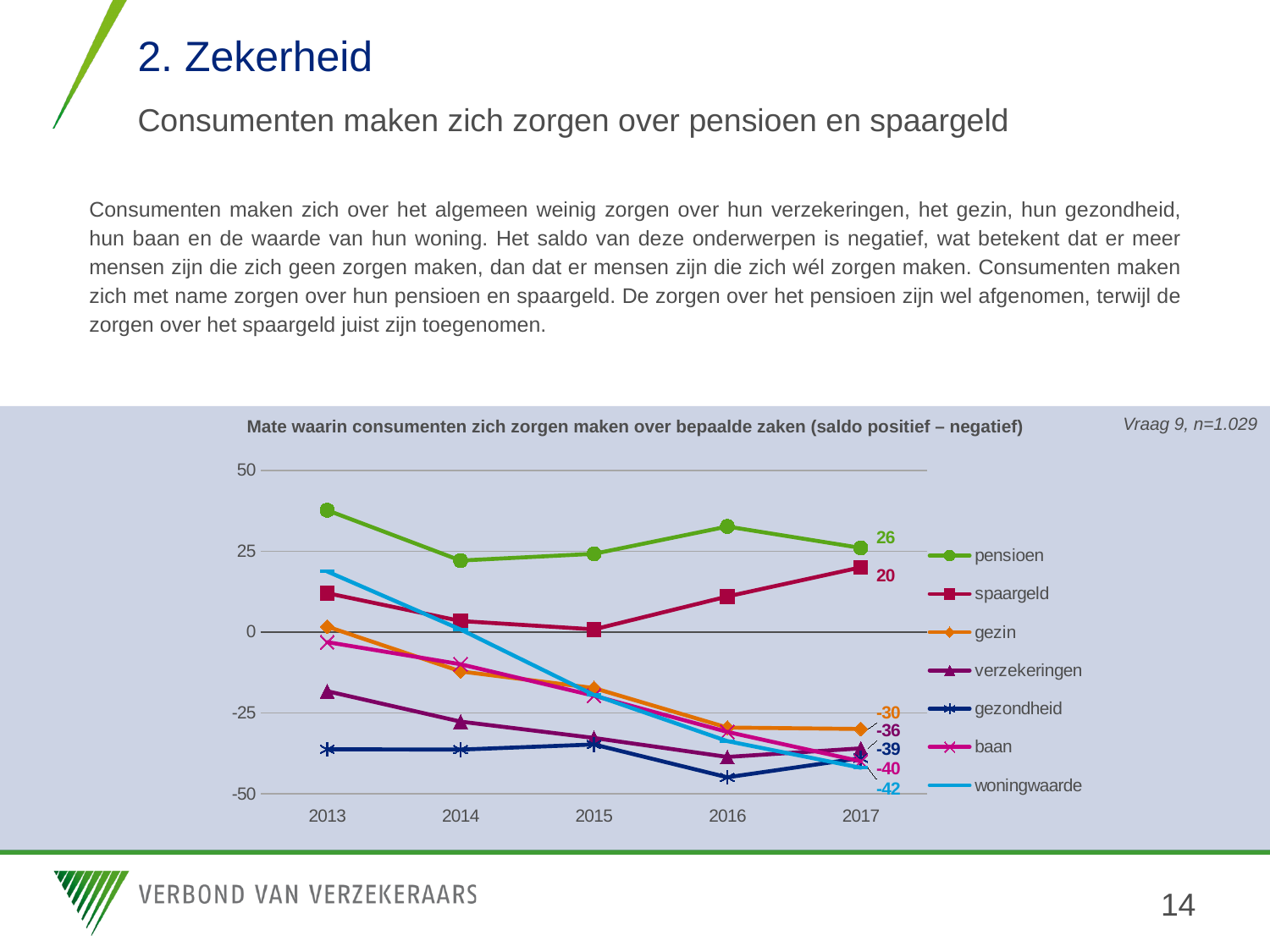

# 2. Zekerheid Consumenten maken zich zorgen over pensioen en spaargeld
Consumenten maken zich over het algemeen weinig zorgen over hun verzekeringen, het gezin, hun gezondheid, hun baan en de waarde van hun woning. Het saldo van deze onderwerpen is negatief, wat betekent dat er meer mensen zijn die zich geen zorgen maken, dan dat er mensen zijn die zich wél zorgen maken. Consumenten maken zich met name zorgen over hun pensioen en spaargeld. De zorgen over het pensioen zijn wel afgenomen, terwijl de zorgen over het spaargeld juist zijn toegenomen.

Vraag 9, n=1.029
Mate waarin consumenten zich zorgen maken over bepaalde zaken (saldo positief – negatief)

### Chart

| Category | pensioen  | spaargeld | gezin | verzekeringen | gezondheid | baan | woningwaarde |
|---|---|---|---|---|---|---|---|
| 2013 | 37.65631737818025 | 12.017358406587292 | 1.67014613778706 | -18.321084773832936 | -36.278543509565935 | -3.1245640954108023 | 18.729981896671774 |
| 2014 | 22.1008221549113 | 3.395130667857937 | -12.199739675778012 | -27.742881072026794 | -36.383624751334935 | -9.995564098772736 | 0.7880547490667755 |
| 2015 | 24.1774729396635 | 0.8110477860587464 | -17.364063548892364 | -32.78516811563843 | -34.799750985681676 | -19.728468392023757 | -19.49152542372881 |
| 2016 | 32.62661955241461 | 10.984608897322373 | -29.569160997732432 | -38.66405120792896 | -44.95356037151703 | -30.920314253647586 | -33.75631231386767 |
| 2017 | 26.0 | 20.0 | -30.0 | -36.0 | -39.0 | -40.0 | -42.0 |
14